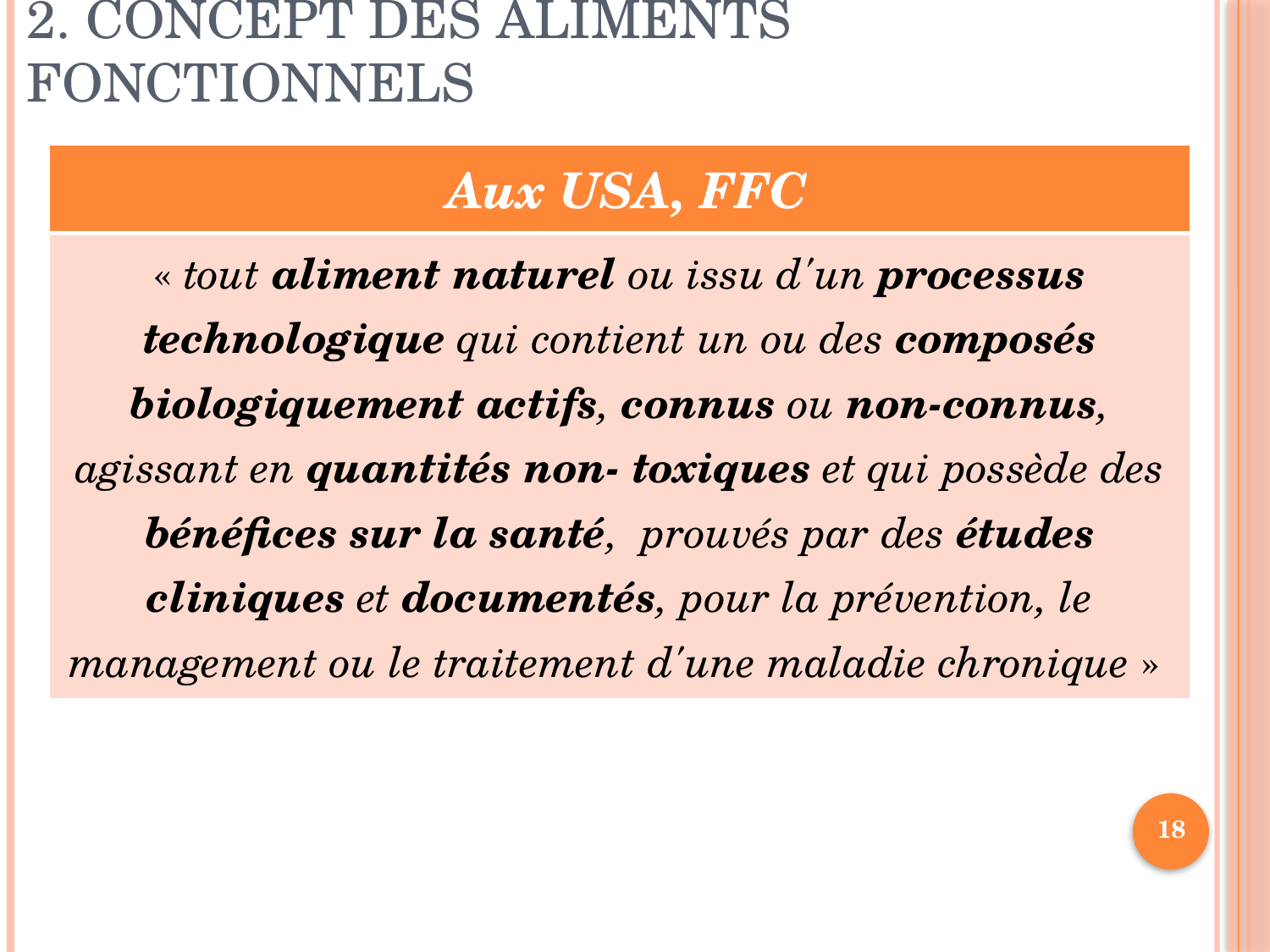

# 2. Concept des aliments fonctionnels
| Aux USA, FFC |
| --- |
| « tout aliment naturel ou issu d'un processus technologique qui contient un ou des composés biologiquement actifs, connus ou non-connus, agissant en quantités non- toxiques et qui possède des bénéfices sur la santé, prouvés par des études cliniques et documentés, pour la prévention, le management ou le traitement d'une maladie chronique » |
18